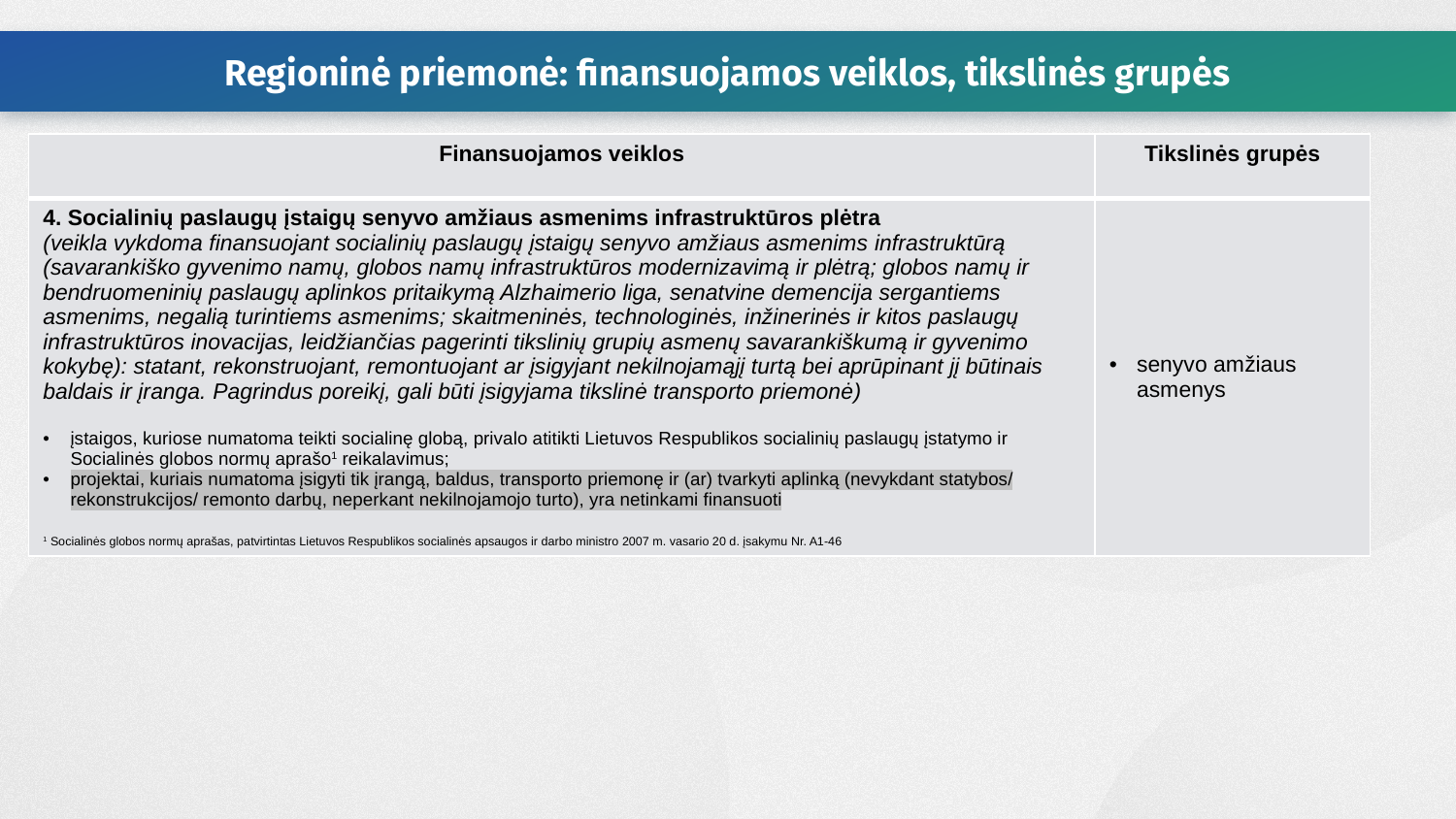

Regioninė priemonė: finansuojamos veiklos, tikslinės grupės
| Finansuojamos veiklos | Tikslinės grupės |
| --- | --- |
| 4. Socialinių paslaugų įstaigų senyvo amžiaus asmenims infrastruktūros plėtra (veikla vykdoma finansuojant socialinių paslaugų įstaigų senyvo amžiaus asmenims infrastruktūrą (savarankiško gyvenimo namų, globos namų infrastruktūros modernizavimą ir plėtrą; globos namų ir bendruomeninių paslaugų aplinkos pritaikymą Alzhaimerio liga, senatvine demencija sergantiems asmenims, negalią turintiems asmenims; skaitmeninės, technologinės, inžinerinės ir kitos paslaugų infrastruktūros inovacijas, leidžiančias pagerinti tikslinių grupių asmenų savarankiškumą ir gyvenimo kokybę): statant, rekonstruojant, remontuojant ar įsigyjant nekilnojamąjį turtą bei aprūpinant jį būtinais baldais ir įranga. Pagrindus poreikį, gali būti įsigyjama tikslinė transporto priemonė) įstaigos, kuriose numatoma teikti socialinę globą, privalo atitikti Lietuvos Respublikos socialinių paslaugų įstatymo ir Socialinės globos normų aprašo1 reikalavimus; projektai, kuriais numatoma įsigyti tik įrangą, baldus, transporto priemonę ir (ar) tvarkyti aplinką (nevykdant statybos/ rekonstrukcijos/ remonto darbų, neperkant nekilnojamojo turto), yra netinkami finansuoti 1 Socialinės globos normų aprašas, patvirtintas Lietuvos Respublikos socialinės apsaugos ir darbo ministro 2007 m. vasario 20 d. įsakymu Nr. A1-46 | senyvo amžiaus asmenys |